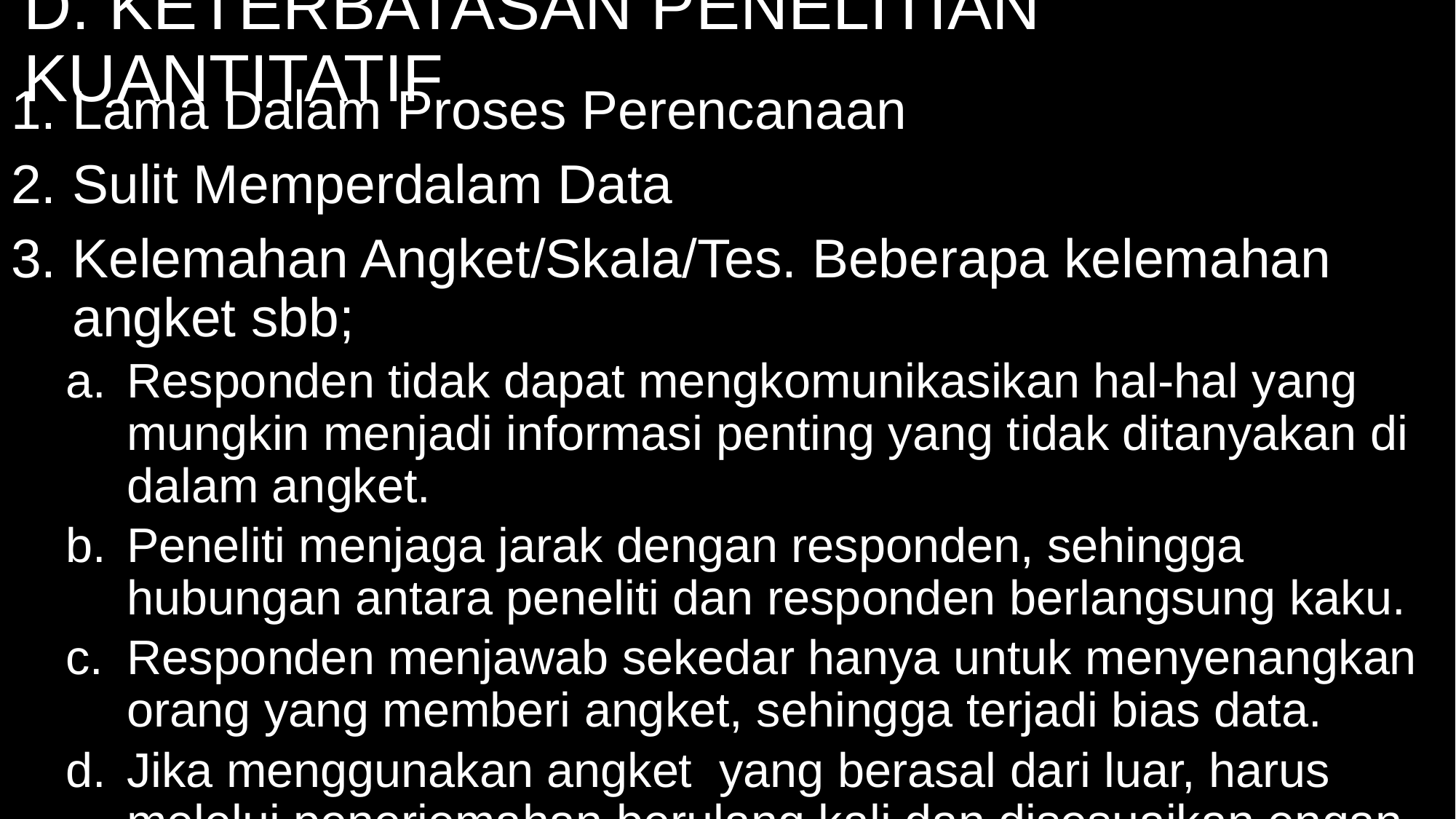

# D. KETERBATASAN PENELITIAN KUANTITATIF
Lama Dalam Proses Perencanaan
Sulit Memperdalam Data
Kelemahan Angket/Skala/Tes. Beberapa kelemahan angket sbb;
Responden tidak dapat mengkomunikasikan hal-hal yang mungkin menjadi informasi penting yang tidak ditanyakan di dalam angket.
Peneliti menjaga jarak dengan responden, sehingga hubungan antara peneliti dan responden berlangsung kaku.
Responden menjawab sekedar hanya untuk menyenangkan orang yang memberi angket, sehingga terjadi bias data.
Jika menggunakan angket  yang berasal dari luar, harus melelui penerjemahan berulang kali dan disesuaikan engan budaya lokal tempat lokasi penelitian akan dilakukan.